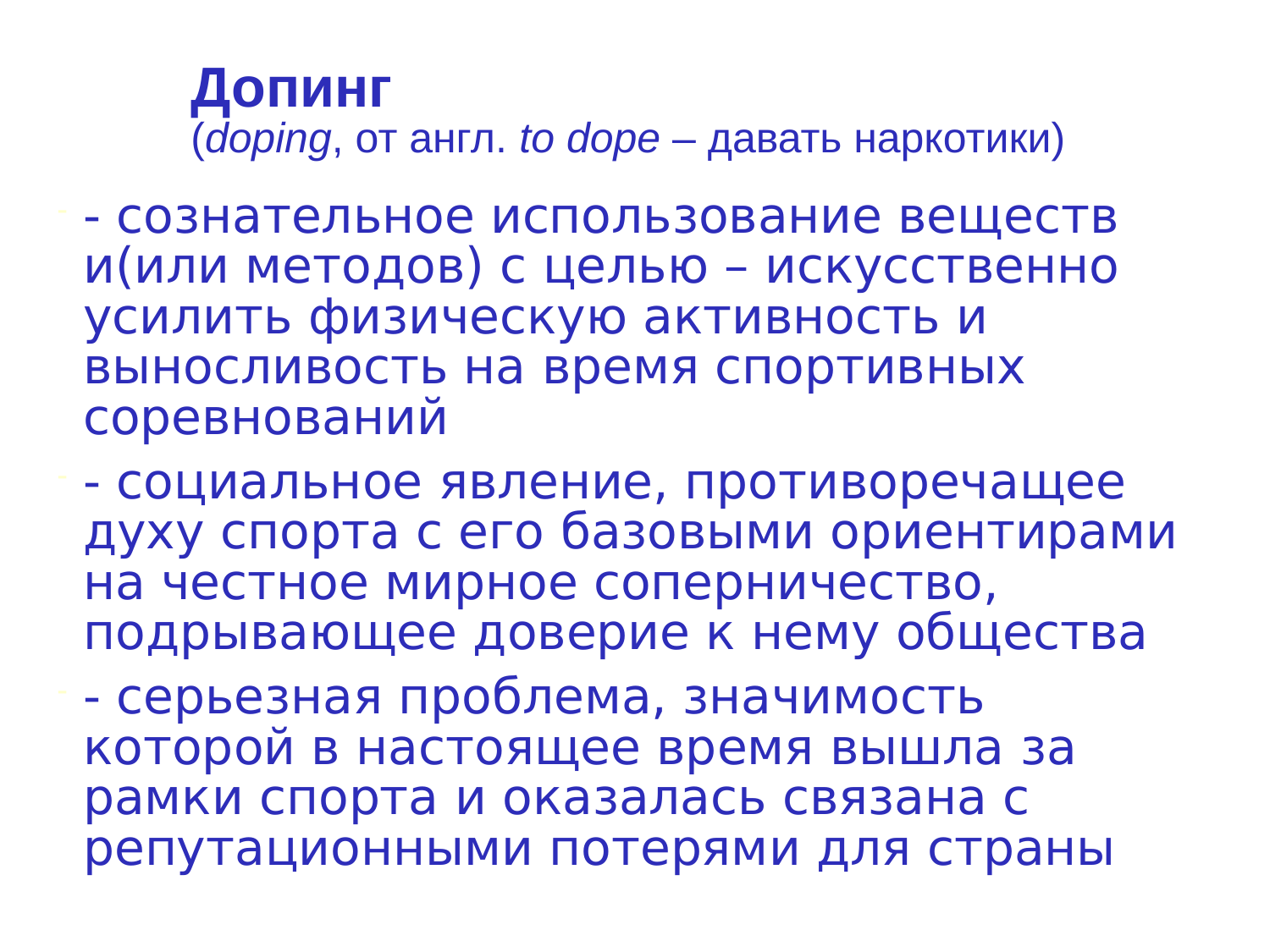

# Допинг (doping, от англ. to dope – давать наркотики)
- сознательное использование веществ и(или методов) с целью – искусственно усилить физическую активность и выносливость на время спортивных соревнований
- социальное явление, противоречащее духу спорта с его базовыми ориентирами на честное мирное соперничество, подрывающее доверие к нему общества
- серьезная проблема, значимость которой в настоящее время вышла за рамки спорта и оказалась связана с репутационными потерями для страны